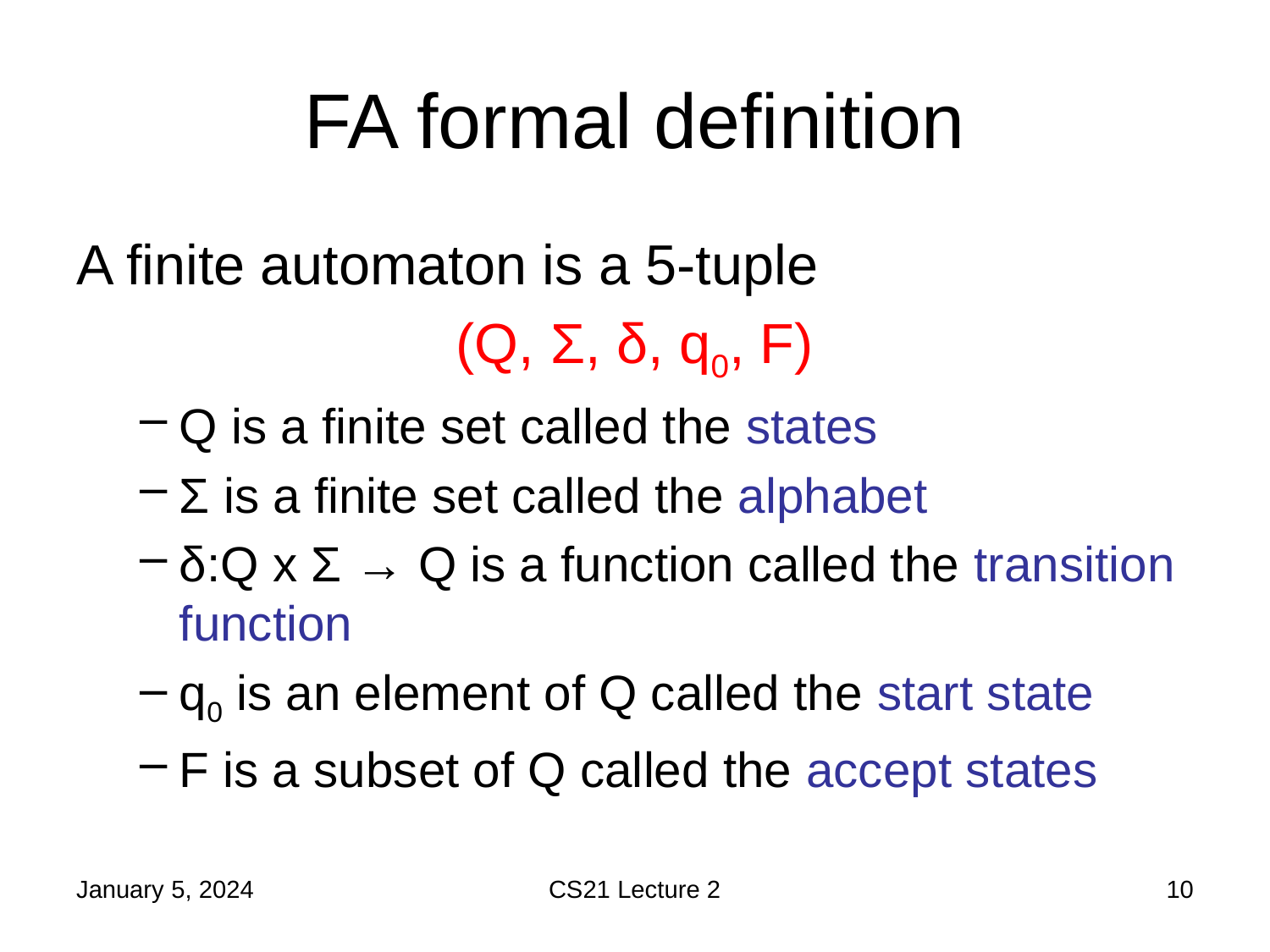

# FA formal definition
A finite automaton is a 5-tuple
(Q, Σ, δ, q0, F)
Q is a finite set called the states
Σ is a finite set called the alphabet
δ:Q x Σ → Q is a function called the transition function
q0 is an element of Q called the start state
F is a subset of Q called the accept states
January 5, 2024
CS21 Lecture 2
10